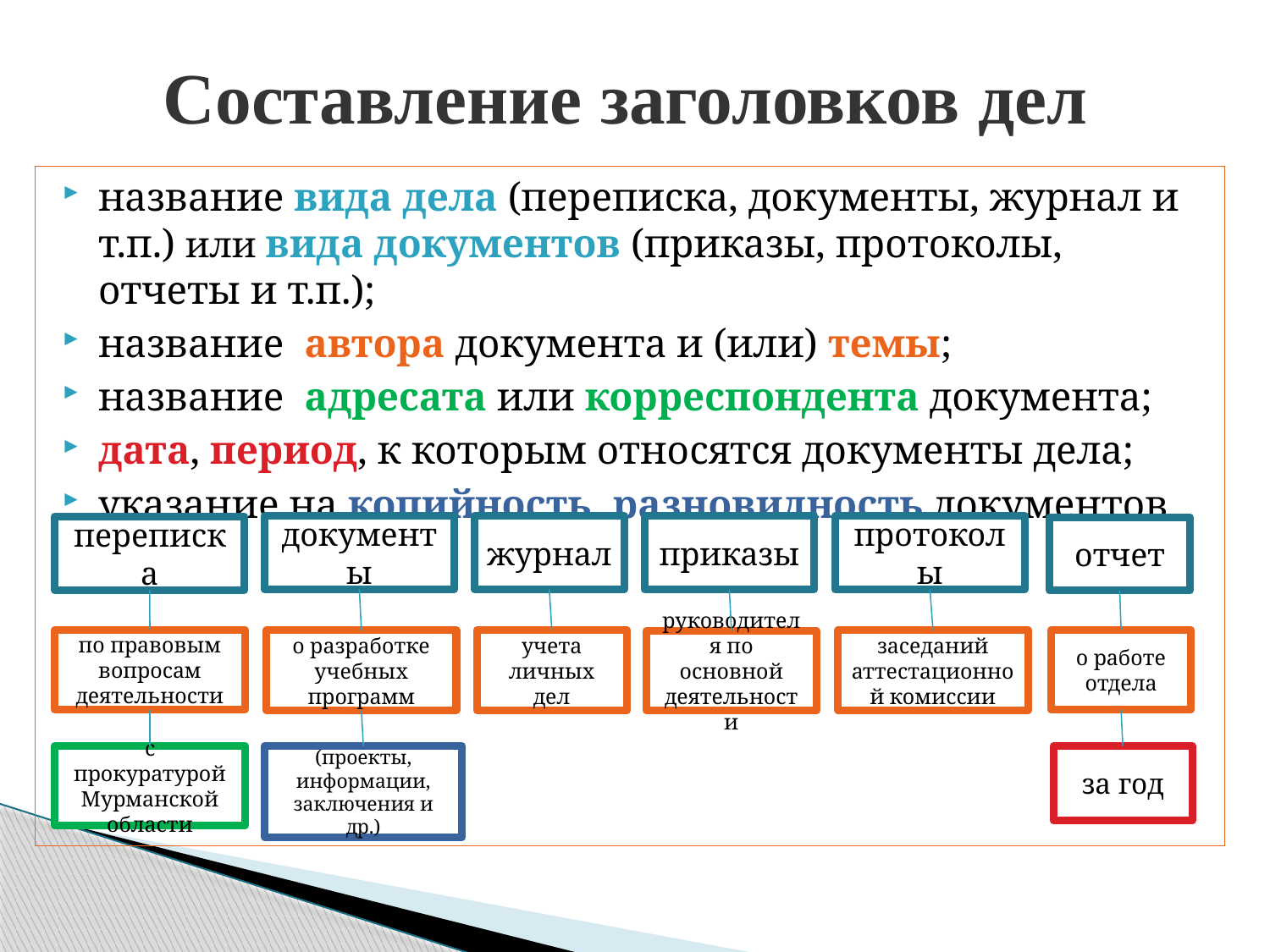

# Составление заголовков дел
название вида дела (переписка, документы, журнал и т.п.) или вида документов (приказы, протоколы, отчеты и т.п.);
название  автора документа и (или) темы;
название  адресата или корреспондента документа;
дата, период, к которым относятся документы дела;
указание на копийность, разновидность документов дела

документы
журнал
приказы
протоколы
переписка
отчет
по правовым вопросам деятельности
о работе отдела
о разработке учебных программ
учета личных дел
заседаний аттестационной комиссии
руководителя по основной деятельности
(проекты, информации, заключения и др.)
за год
с прокуратурой Мурманской области